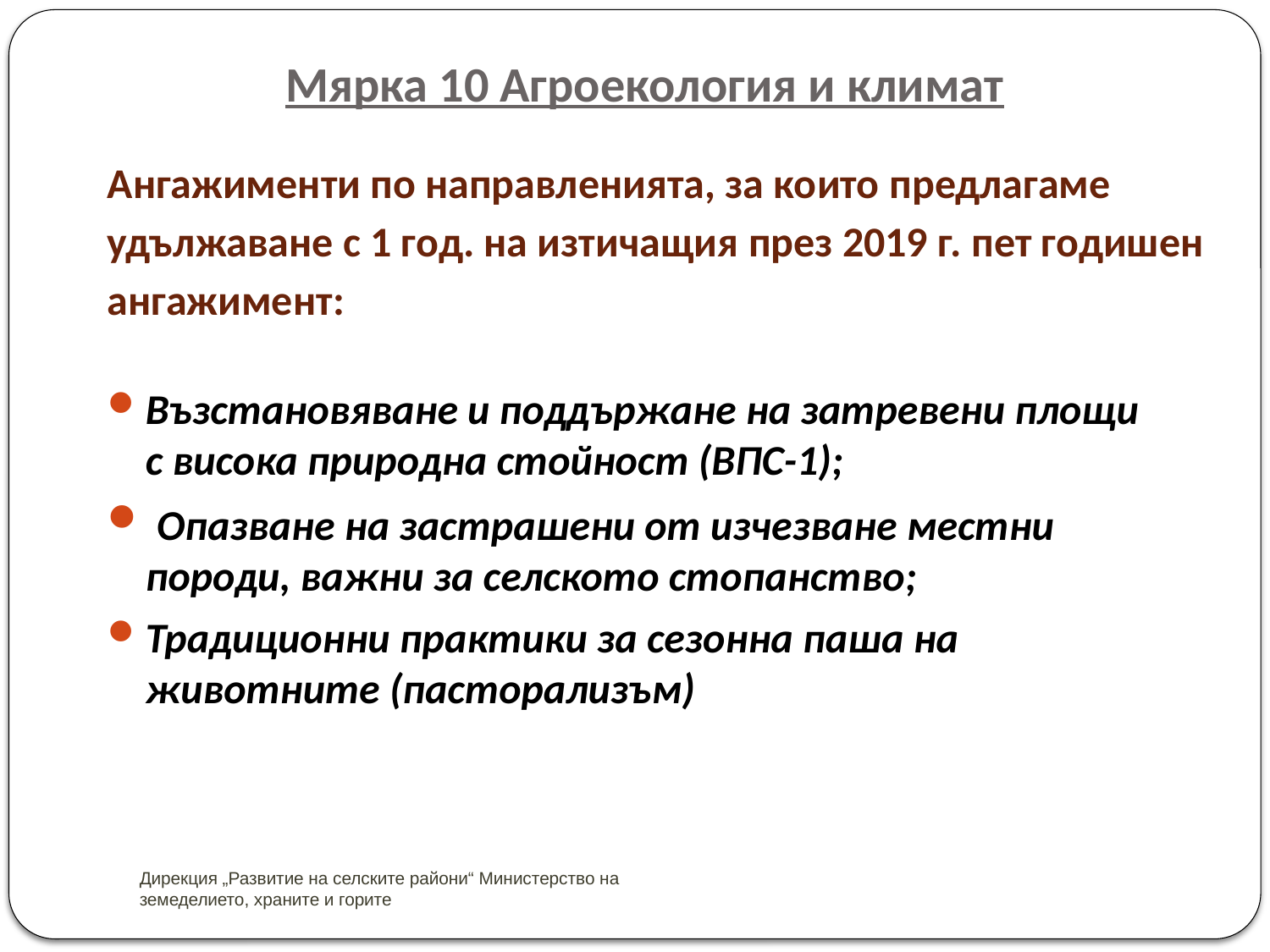

# Мярка 10 Агроекология и климат
Ангажименти по направленията, за които предлагаме удължаване с 1 год. на изтичащия през 2019 г. пет годишен ангажимент:
Възстановяване и поддържане на затревени площи с висока природна стойност (ВПС-1);
 Опазване на застрашени от изчезване местни породи, важни за селското стопанство;
Традиционни практики за сезонна паша на животните (пасторализъм)

Дирекция „Развитие на селските райони“ Министерство на земеделието, храните и горите